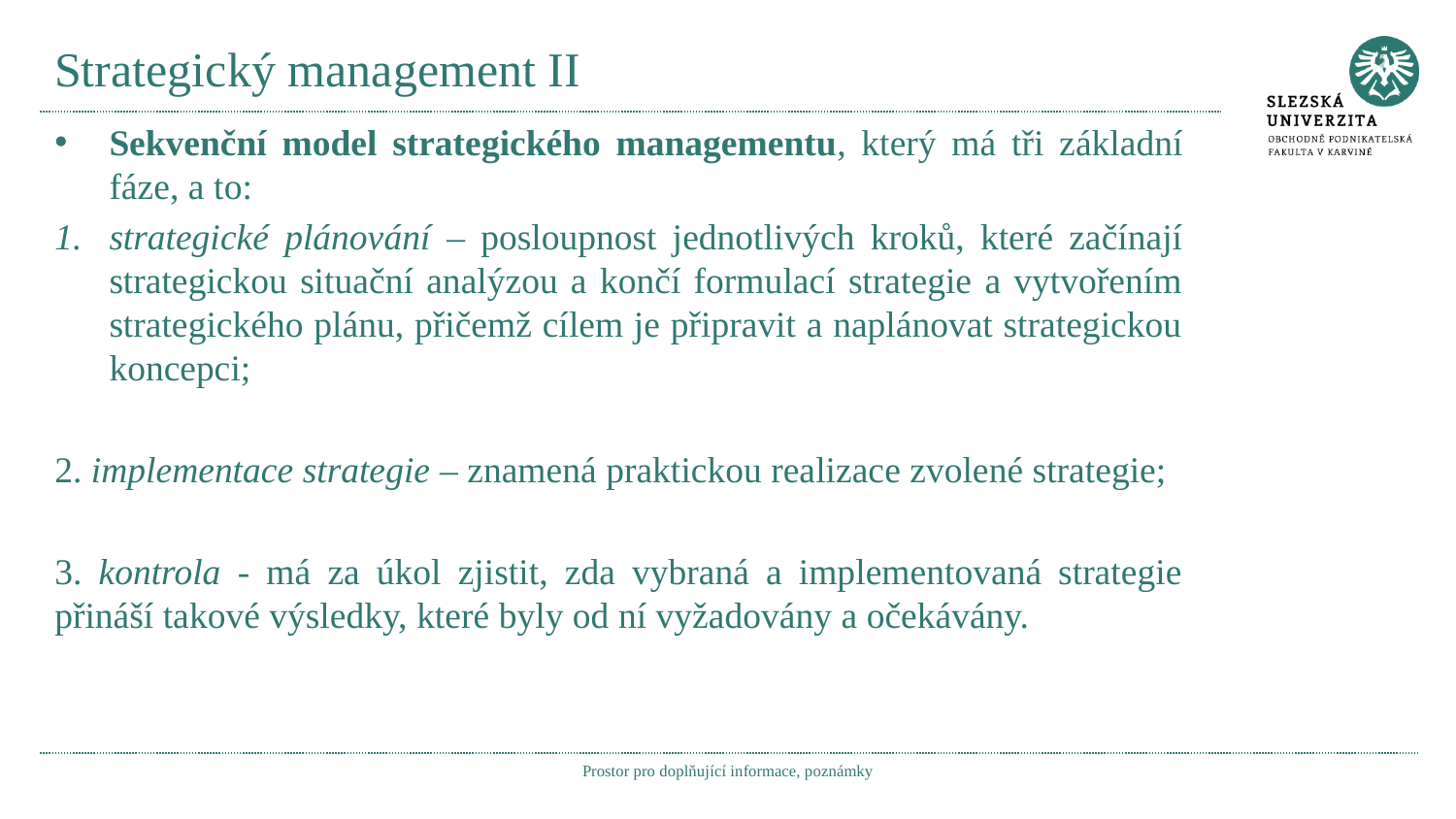

# Strategický management II
Sekvenční model strategického managementu, který má tři základní fáze, a to:
strategické plánování – posloupnost jednotlivých kroků, které začínají strategickou situační analýzou a končí formulací strategie a vytvořením strategického plánu, přičemž cílem je připravit a naplánovat strategickou koncepci;

2. implementace strategie – znamená praktickou realizace zvolené strategie;

3. kontrola - má za úkol zjistit, zda vybraná a implementovaná strategie přináší takové výsledky, které byly od ní vyžadovány a očekávány.

Prostor pro doplňující informace, poznámky